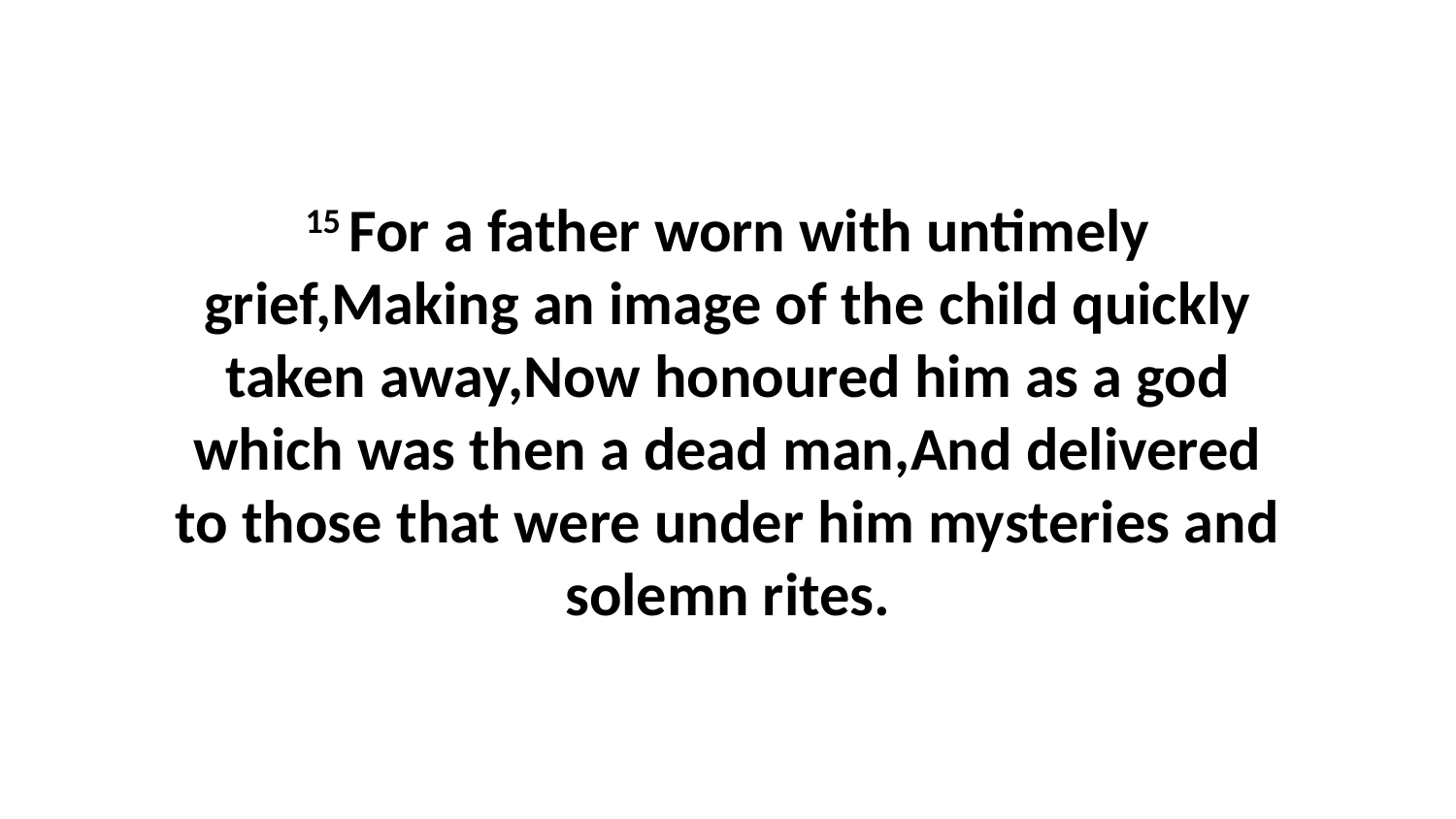

15 For a father worn with untimely grief,Making an image of the child quickly taken away,Now honoured him as a god which was then a dead man,And delivered to those that were under him mysteries and solemn rites.